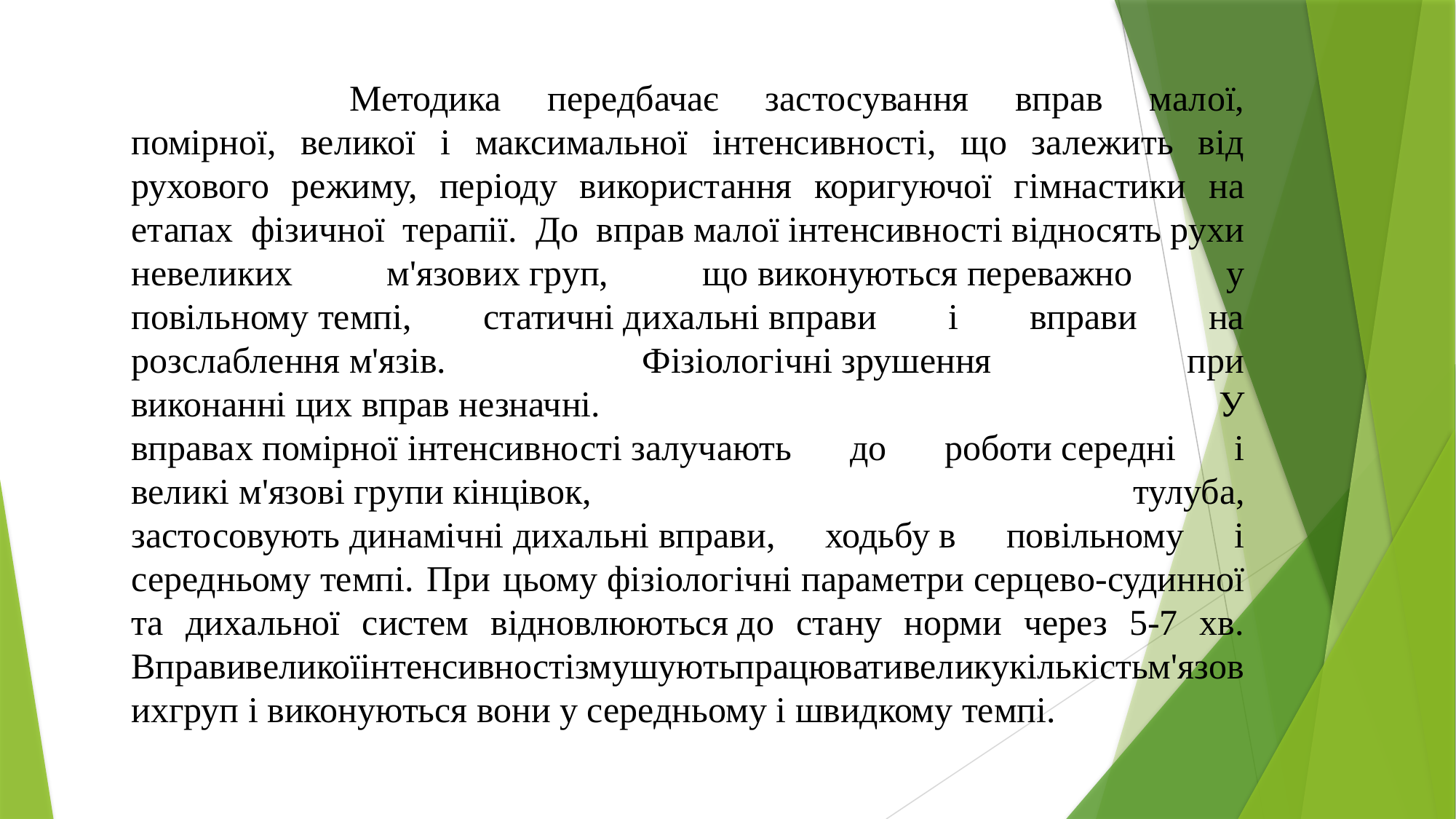

Методика передбачає застосування вправ малої, помірної, великої і максимальної інтенсивності, що залежить від рухового режиму, періоду використання коригуючої гімнастики на етапах фізичної терапії. До вправ малої інтенсивності відносять рухи невеликих м'язових груп, що виконуються переважно у повільному темпі, статичні дихальні вправи і вправи на розслаблення м'язів. Фізіологічні зрушення при виконанні цих вправ незначні. У вправах помірної інтенсивності залучають до роботи середні і великі м'язові групи кінцівок, тулуба, застосовують динамічні дихальні вправи, ходьбу в повільному і середньому темпі. При цьому фізіологічні параметри серцево-судинної та дихальної систем відновлюються до стану норми через 5-7 хв. Вправивеликоїінтенсивностізмушуютьпрацювативеликукількістьм'язовихгруп і виконуються вони у середньому і швидкому темпі.